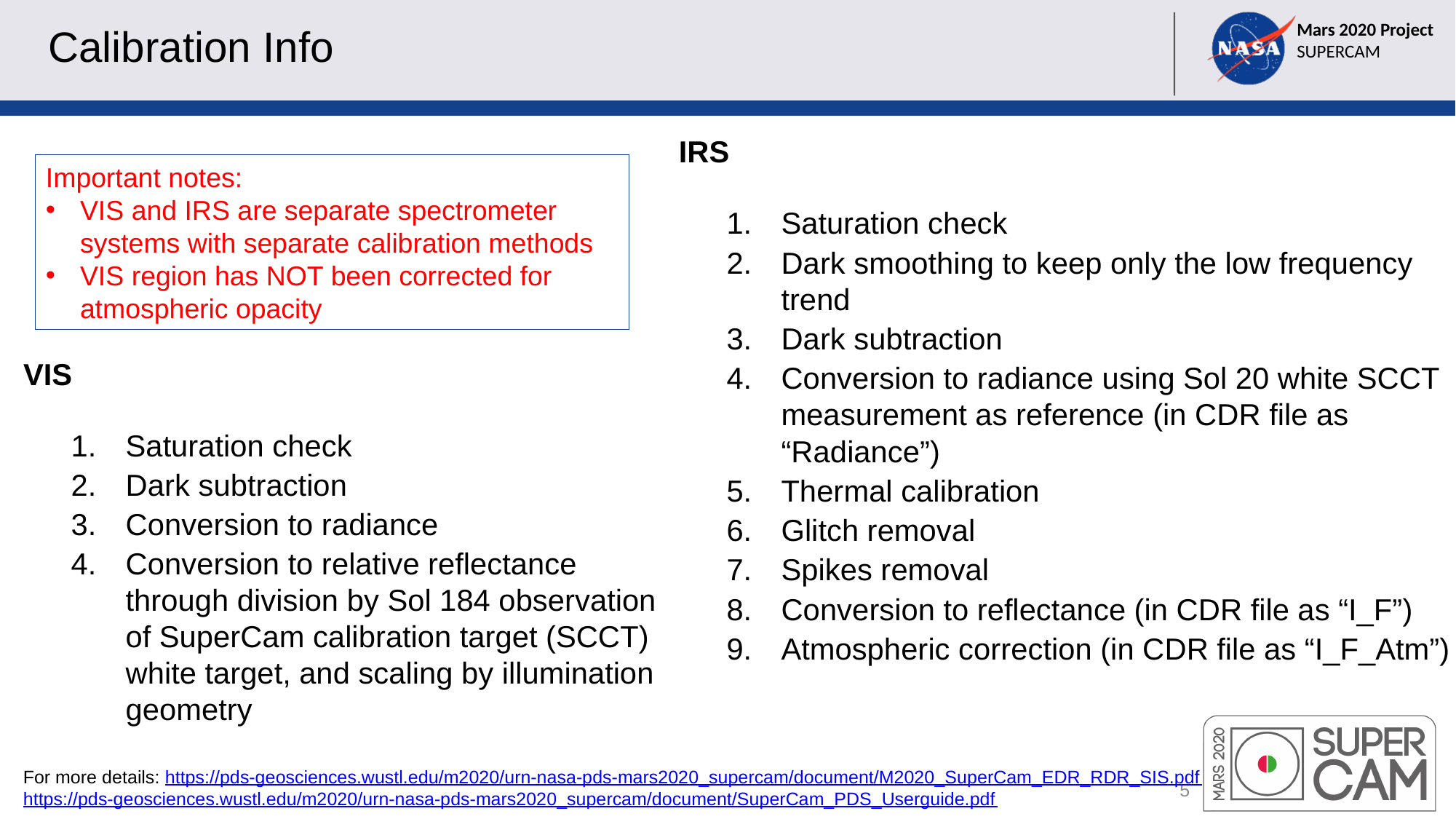

# Calibration Info
IRS

Saturation check
Dark smoothing to keep only the low frequency trend
Dark subtraction
Conversion to radiance using Sol 20 white SCCT measurement as reference (in CDR file as “Radiance”)
Thermal calibration
Glitch removal
Spikes removal
Conversion to reflectance (in CDR file as “I_F”)
Atmospheric correction (in CDR file as “I_F_Atm”)
Important notes:
VIS and IRS are separate spectrometer systems with separate calibration methods
VIS region has NOT been corrected for atmospheric opacity
VIS

Saturation check
Dark subtraction
Conversion to radiance
Conversion to relative reflectance through division by Sol 184 observation of SuperCam calibration target (SCCT) white target, and scaling by illumination geometry
For more details: https://pds-geosciences.wustl.edu/m2020/urn-nasa-pds-mars2020_supercam/document/M2020_SuperCam_EDR_RDR_SIS.pdf
https://pds-geosciences.wustl.edu/m2020/urn-nasa-pds-mars2020_supercam/document/SuperCam_PDS_Userguide.pdf
5